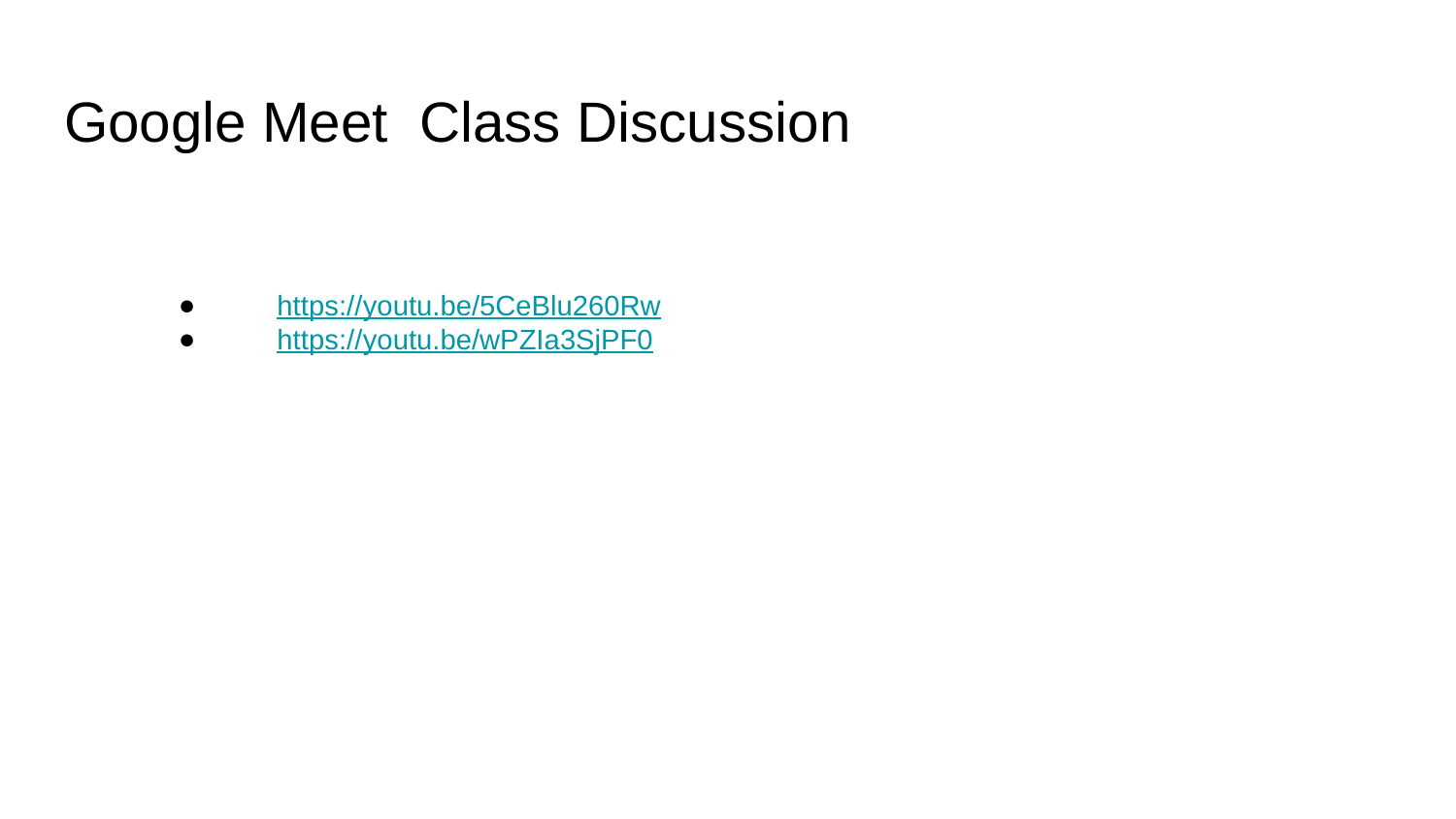

# Google Meet  Class Discussion
      https://youtu.be/5CeBlu260Rw
      https://youtu.be/wPZIa3SjPF0